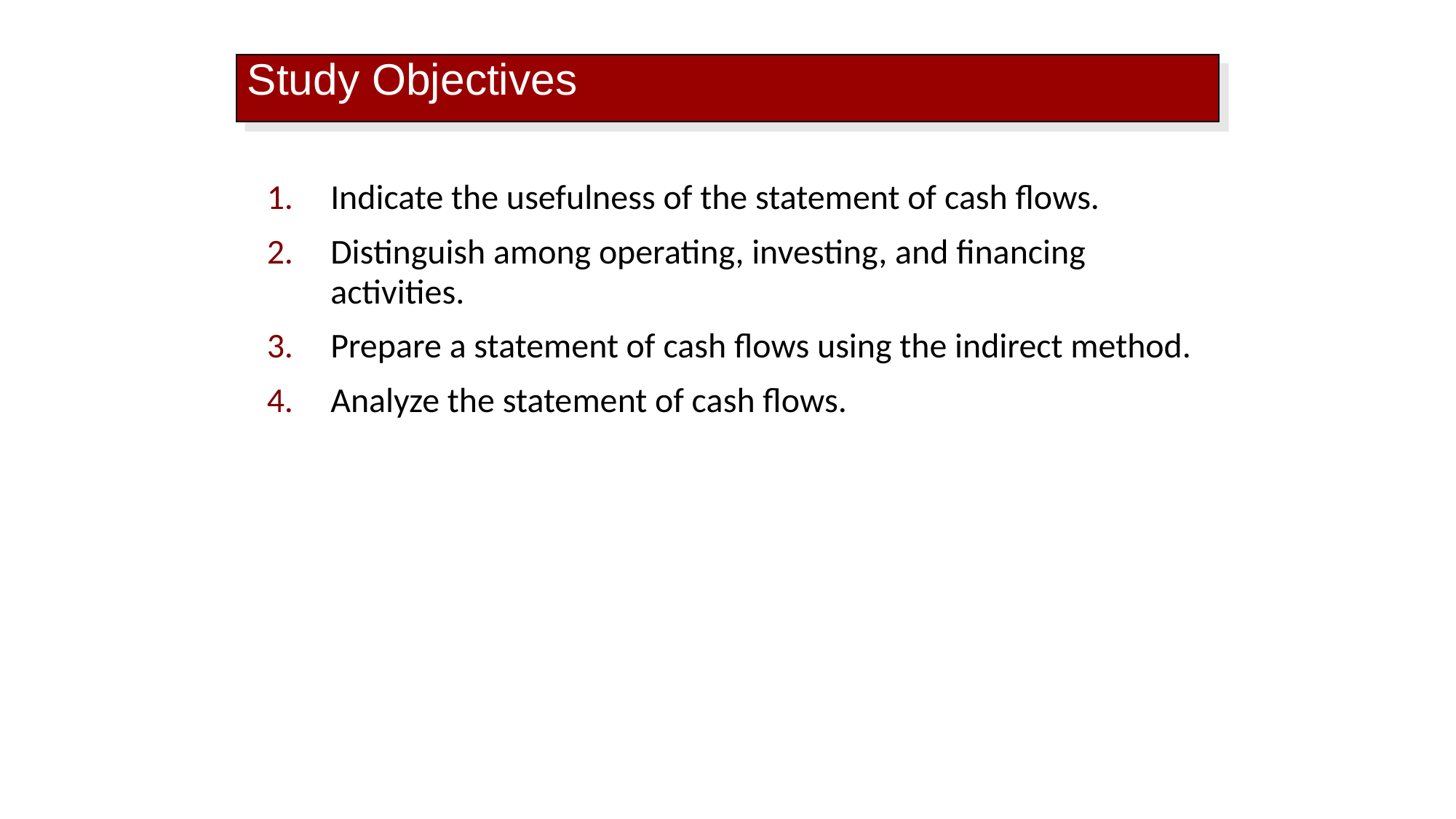

# Study Objectives
Indicate the usefulness of the statement of cash flows.
Distinguish among operating, investing, and financing activities.
Prepare a statement of cash flows using the indirect method.
Analyze the statement of cash flows.